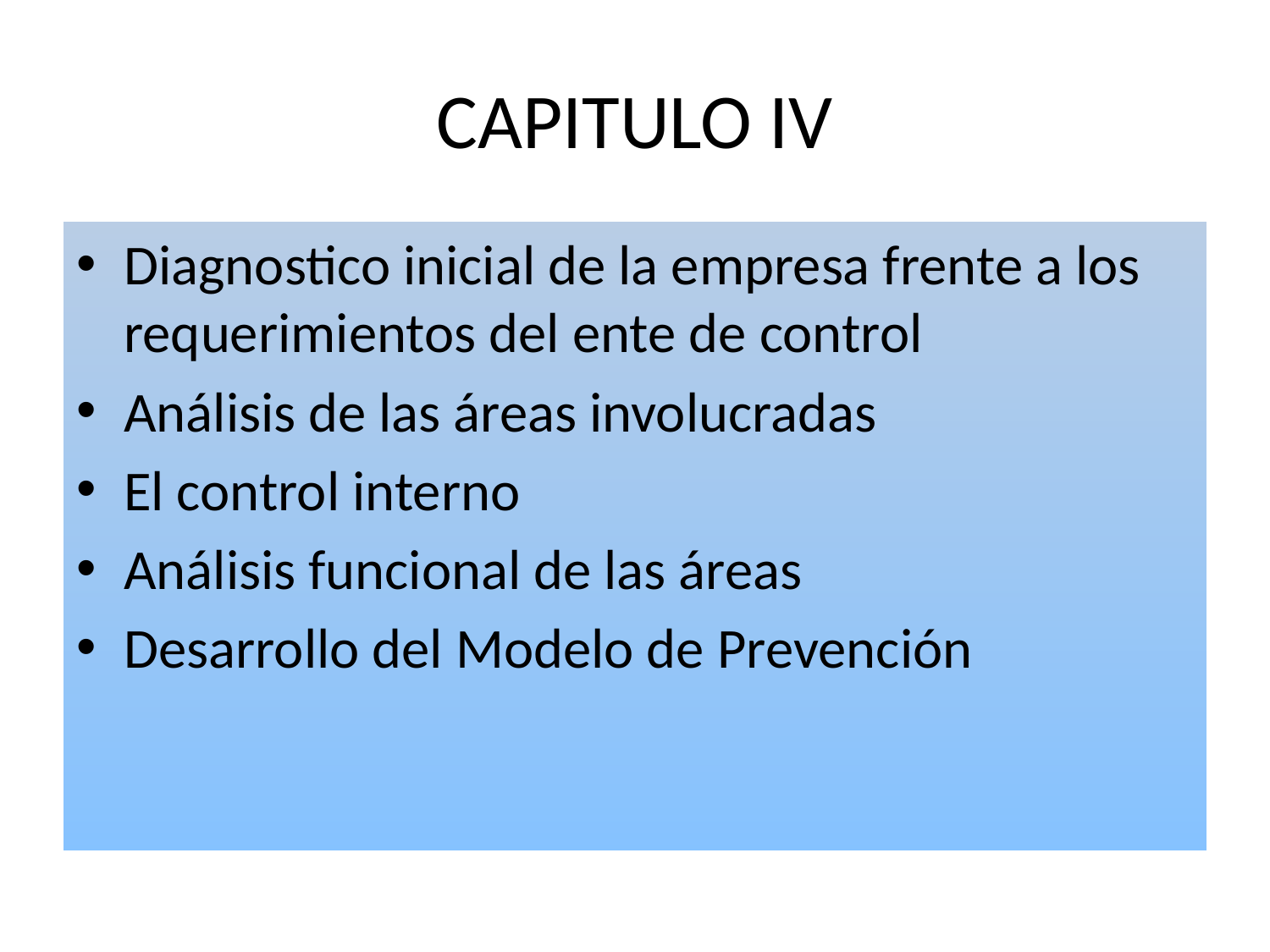

# CAPITULO IV
Diagnostico inicial de la empresa frente a los requerimientos del ente de control
Análisis de las áreas involucradas
El control interno
Análisis funcional de las áreas
Desarrollo del Modelo de Prevención